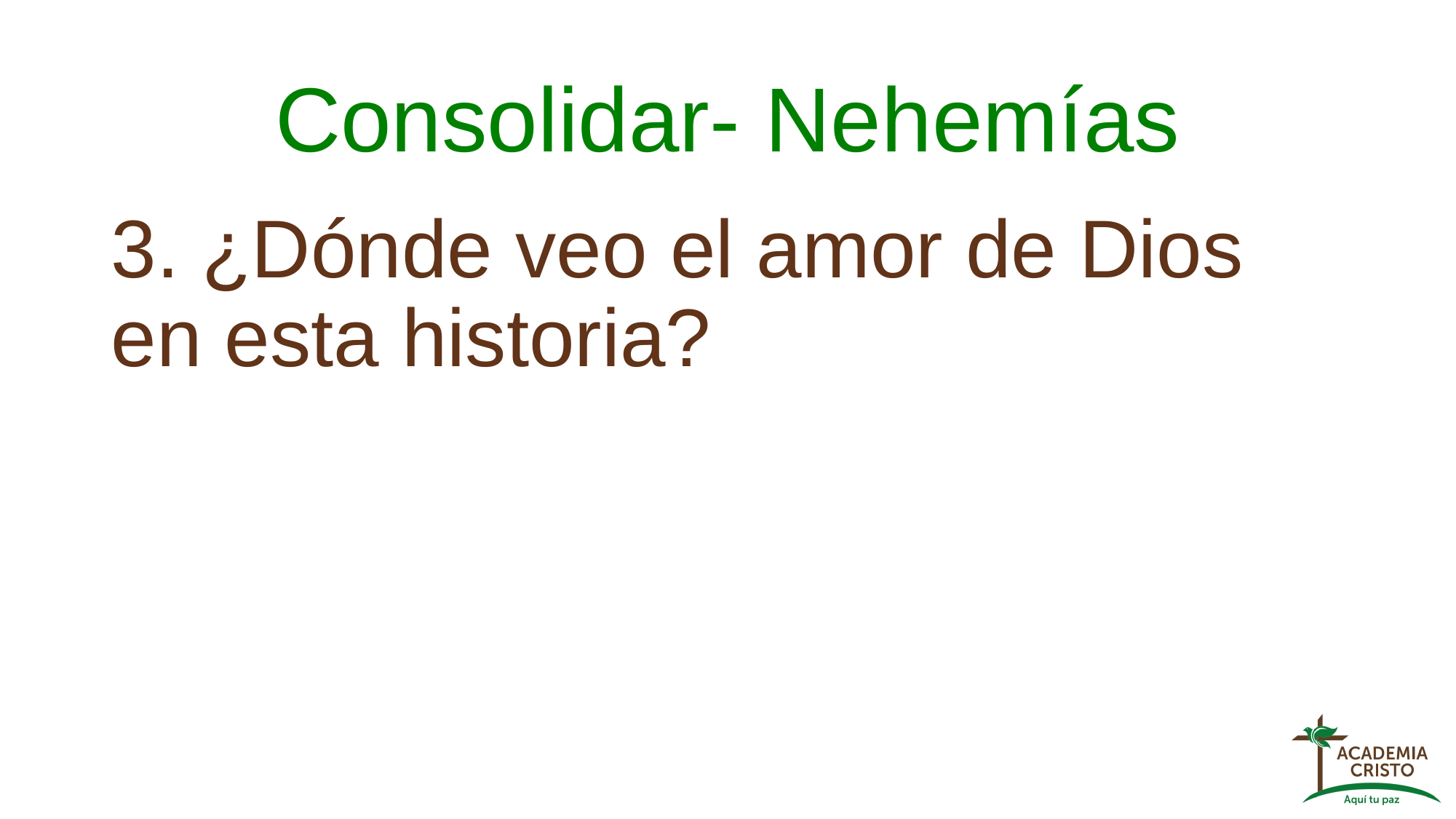

# Consolidar- Nehemías
3. ¿Dónde veo el amor de Dios en esta historia?